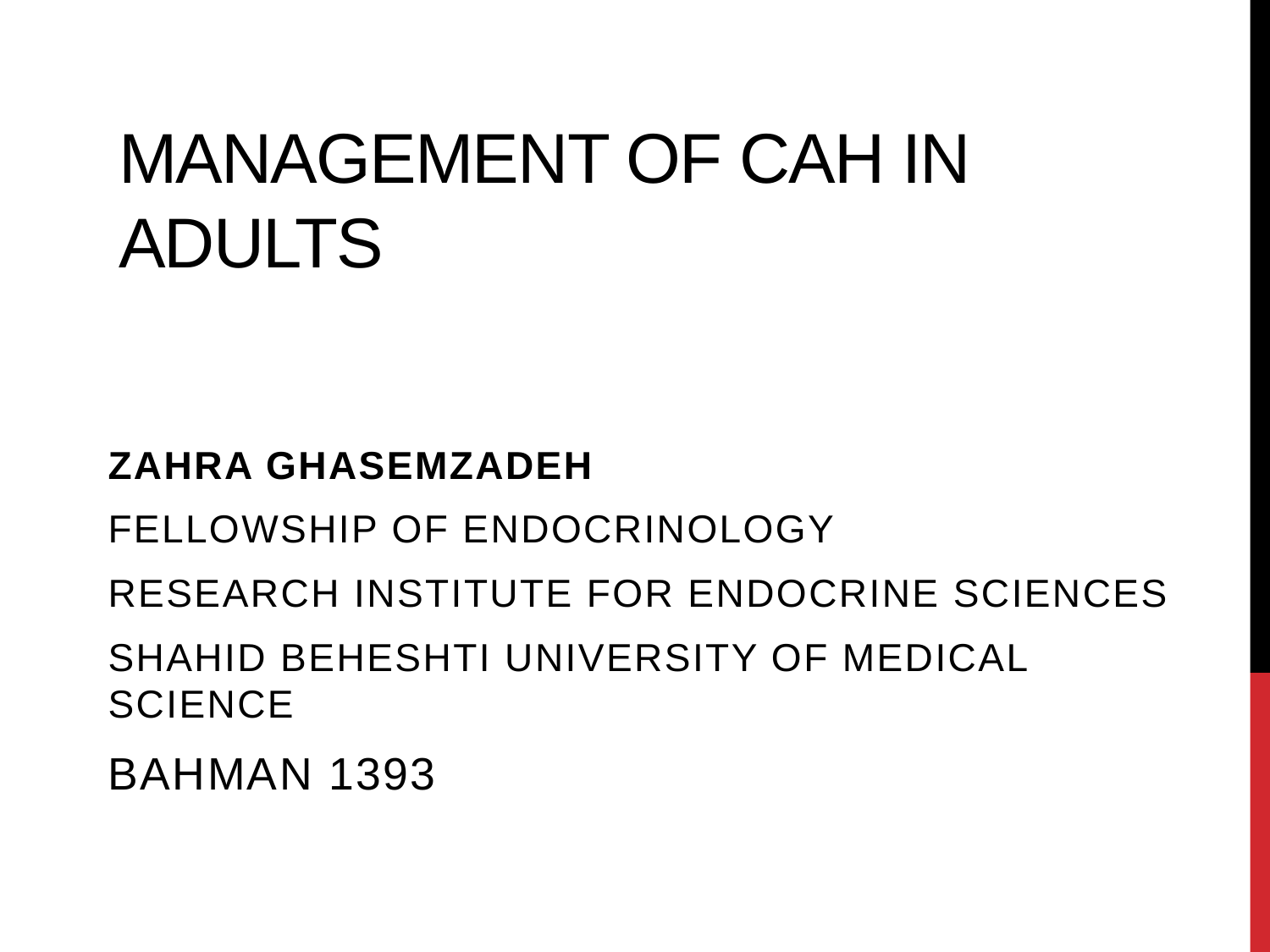

# Management Of CAH In Adults
Zahra GhasemZadeh
FellowShip Of Endocrinology
Research Institute For Endocrine Sciences
Shahid Beheshti University Of Medical Science
Bahman 1393